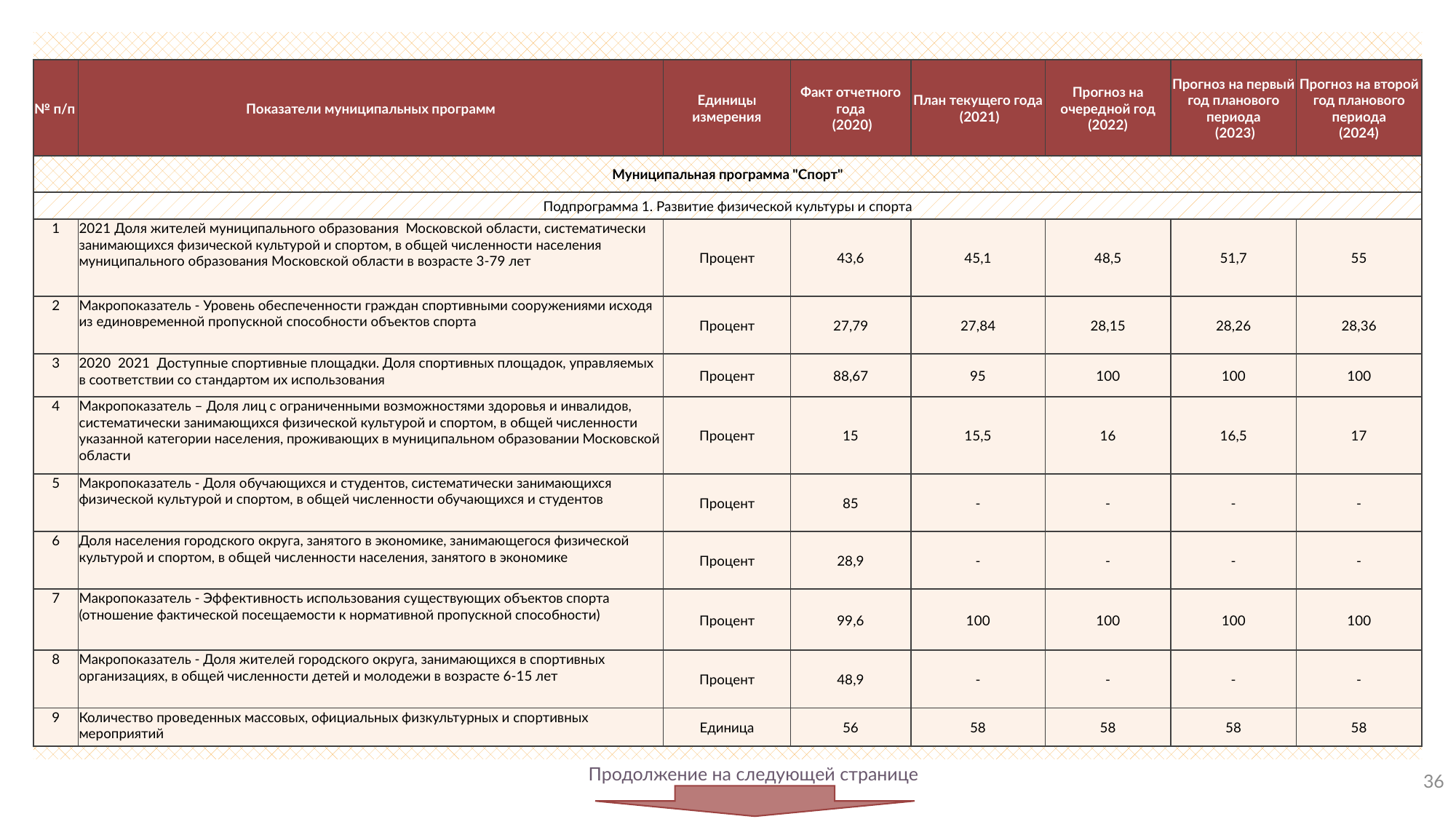

| № п/п | Показатели муниципальных программ | Единицы измерения | Факт отчетного года (2020) | План текущего года (2021) | Прогноз на очередной год (2022) | Прогноз на первый год планового периода (2023) | Прогноз на второй год планового периода (2024) |
| --- | --- | --- | --- | --- | --- | --- | --- |
| Муниципальная программа "Спорт" |  |  |  |  |  |  |  |
| Подпрограмма 1. Развитие физической культуры и спорта |  |  |  |  |  |  |  |
| 1 | 2021 Доля жителей муниципального образования Московской области, систематически занимающихся физической культурой и спортом, в общей численности населения муниципального образования Московской области в возрасте 3-79 лет | Процент | 43,6 | 45,1 | 48,5 | 51,7 | 55 |
| 2 | Макропоказатель - Уровень обеспеченности граждан спортивными сооружениями исходя из единовременной пропускной способности объектов спорта | Процент | 27,79 | 27,84 | 28,15 | 28,26 | 28,36 |
| 3 | 2020 2021 Доступные спортивные площадки. Доля спортивных площадок, управляемых в соответствии со стандартом их использования | Процент | 88,67 | 95 | 100 | 100 | 100 |
| 4 | Макропоказатель – Доля лиц с ограниченными возможностями здоровья и инвалидов, систематически занимающихся физической культурой и спортом, в общей численности указанной категории населения, проживающих в муниципальном образовании Московской области | Процент | 15 | 15,5 | 16 | 16,5 | 17 |
| 5 | Макропоказатель - Доля обучающихся и студентов, систематически занимающихся физической культурой и спортом, в общей численности обучающихся и студентов | Процент | 85 | - | - | - | - |
| 6 | Доля населения городского округа, занятого в экономике, занимающегося физической культурой и спортом, в общей численности населения, занятого в экономике | Процент | 28,9 | - | - | - | - |
| 7 | Макропоказатель - Эффективность использования существующих объектов спорта (отношение фактической посещаемости к нормативной пропускной способности) | Процент | 99,6 | 100 | 100 | 100 | 100 |
| 8 | Макропоказатель - Доля жителей городского округа, занимающихся в спортивных организациях, в общей численности детей и молодежи в возрасте 6-15 лет | Процент | 48,9 | - | - | - | - |
| 9 | Количество проведенных массовых, официальных физкультурных и спортивных мероприятий | Единица | 56 | 58 | 58 | 58 | 58 |

Продолжение на следующей странице
36